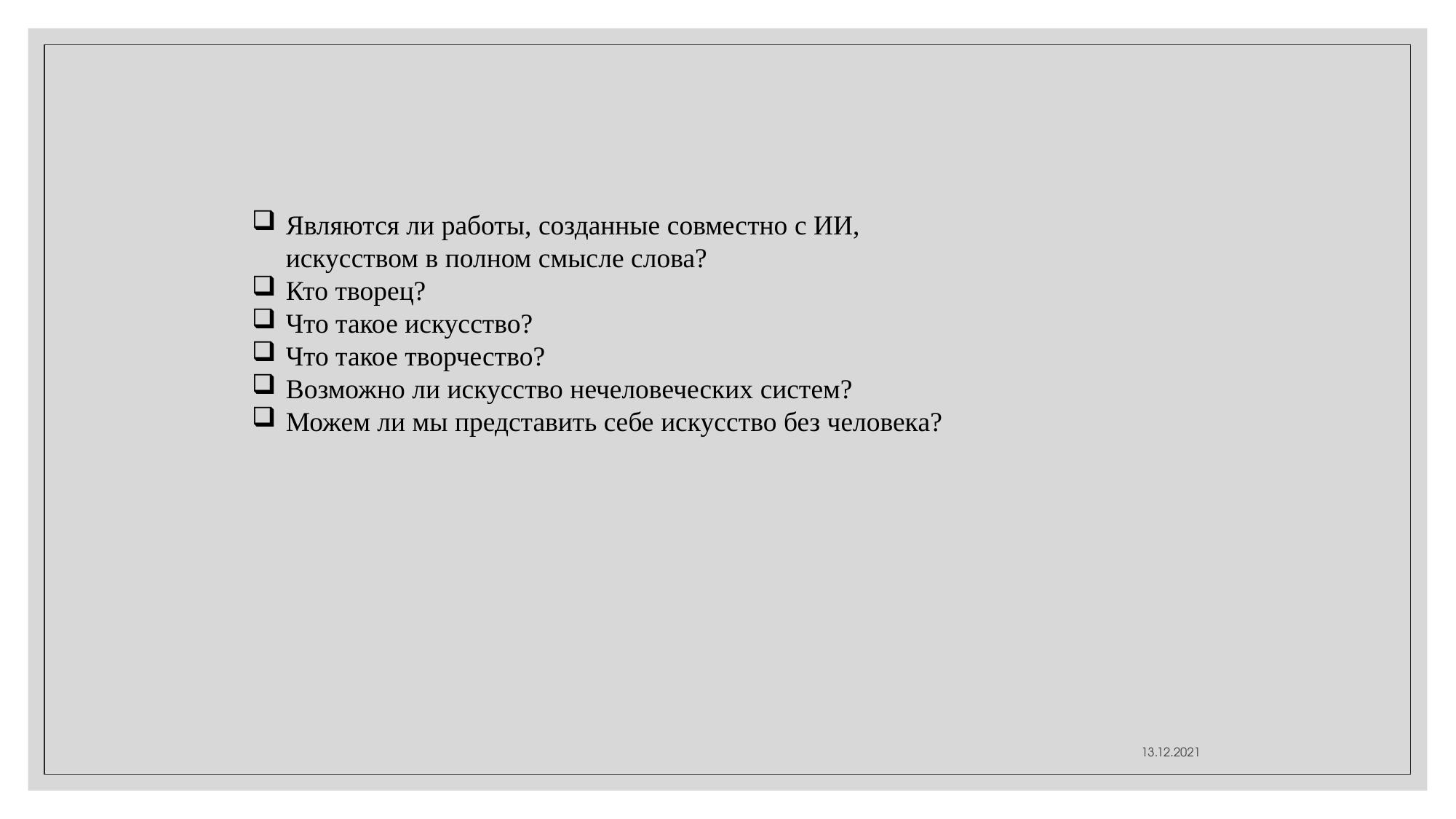

Являются ли работы, созданные совместно с ИИ, искусством в полном смысле слова?
Кто творец?
Что такое искусство?
Что такое творчество?
Возможно ли искусство нечеловеческих систем?
Можем ли мы представить себе искусство без человека?
13.12.2021